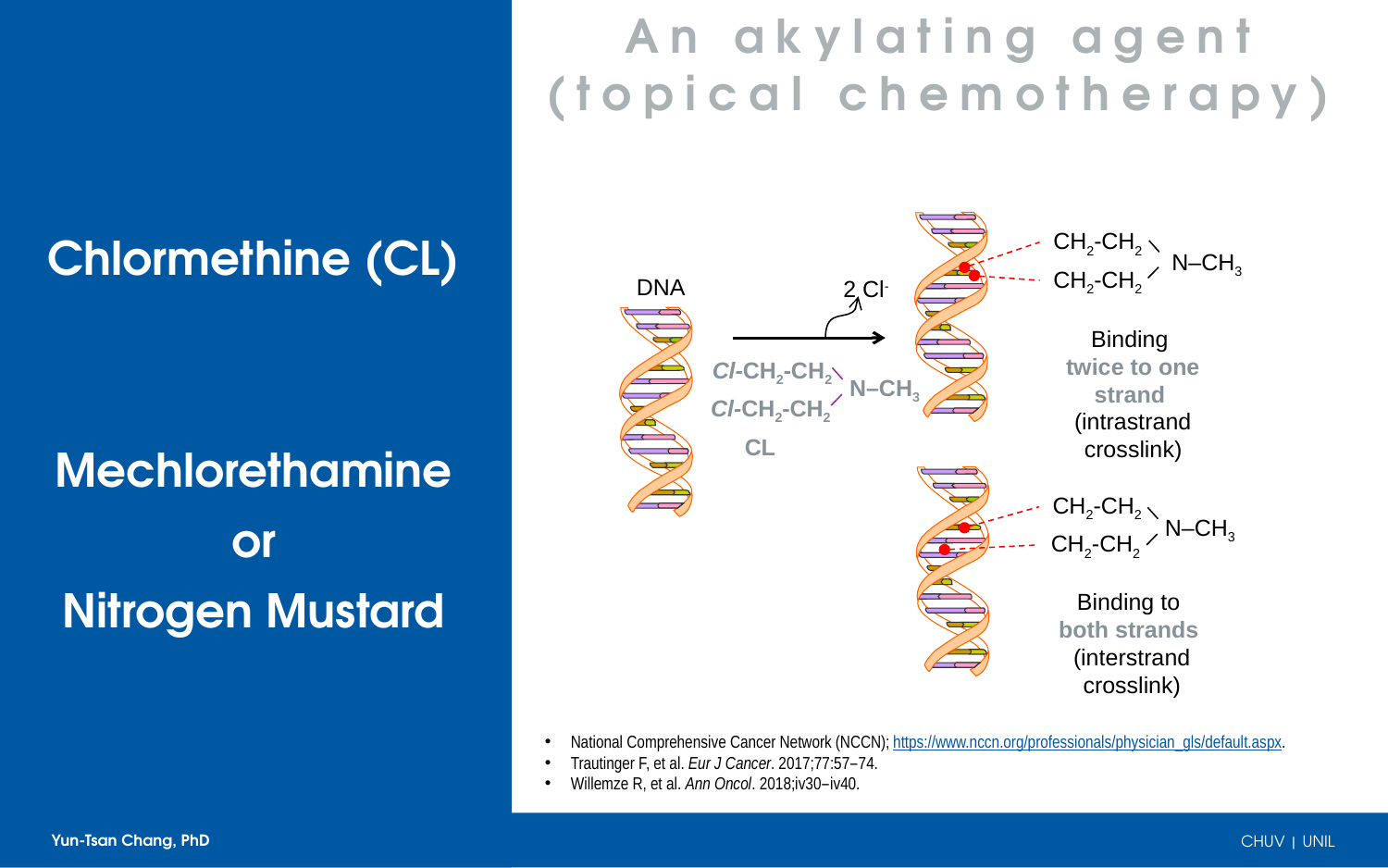

An akylating agent
(topical chemotherapy)
Chlormethine (CL)

Mechlorethamine
or
Nitrogen Mustard

CH2-CH2
N–CH3
CH2-CH2
DNA
2 Cl-

Binding
twice to one strand
(intrastrand crosslink)
Cl-CH2-CH2
N–CH3
Cl-CH2-CH2
CL

CH2-CH2
N–CH3
CH2-CH2
Binding to
both strands
(interstrand crosslink)
National Comprehensive Cancer Network (NCCN); https://www.nccn.org/professionals/physician_gls/default.aspx.
Trautinger F, et al. Eur J Cancer. 2017;77:57–74.
Willemze R, et al. Ann Oncol. 2018;iv30–iv40.
Yun-Tsan Chang, PhD